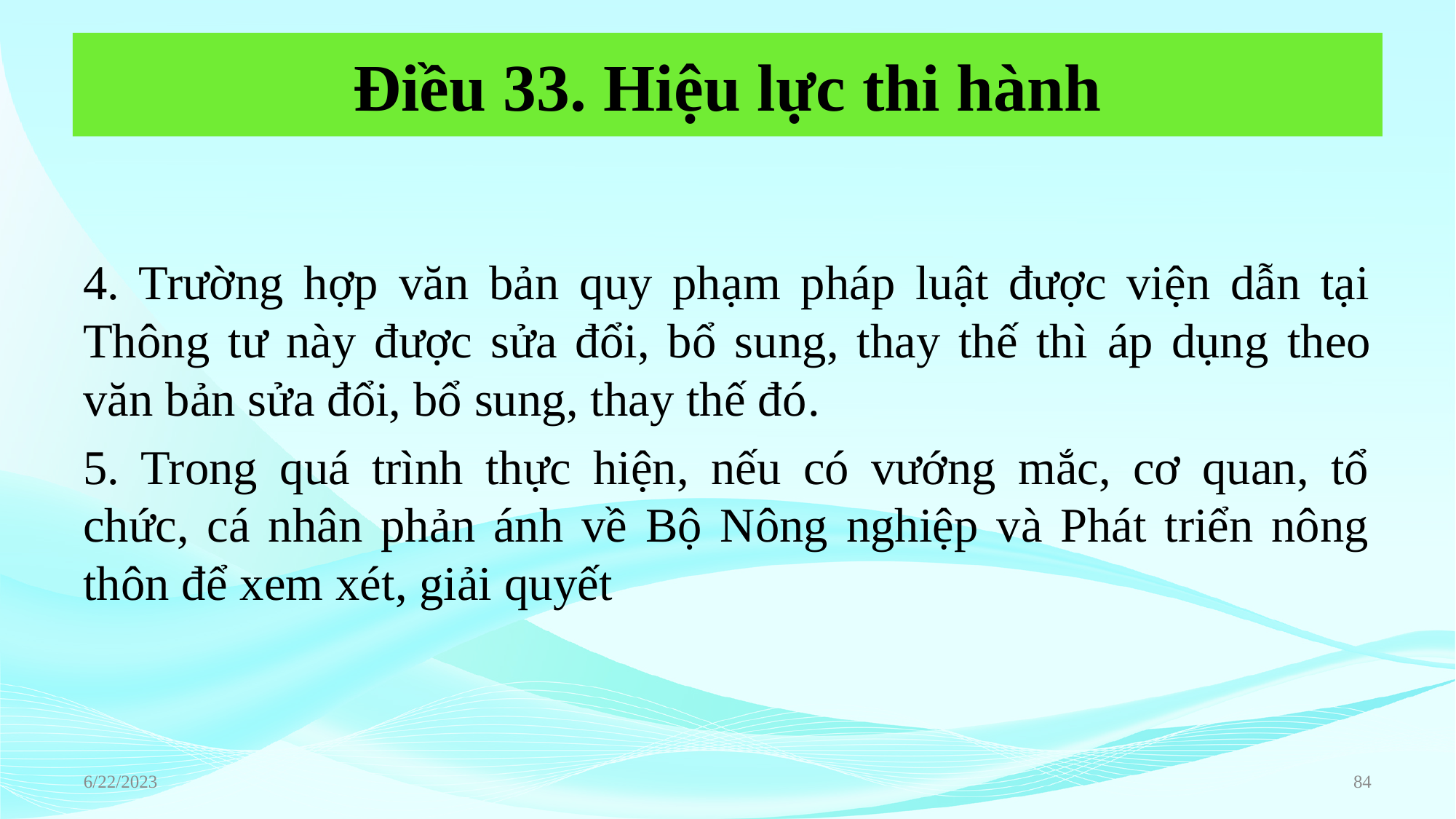

# Điều 33. Hiệu lực thi hành
4. Trường hợp văn bản quy phạm pháp luật được viện dẫn tại Thông tư này được sửa đổi, bổ sung, thay thế thì áp dụng theo văn bản sửa đổi, bổ sung, thay thế đó.
5. Trong quá trình thực hiện, nếu có vướng mắc, cơ quan, tổ chức, cá nhân phản ánh về Bộ Nông nghiệp và Phát triển nông thôn để xem xét, giải quyết
6/22/2023
84